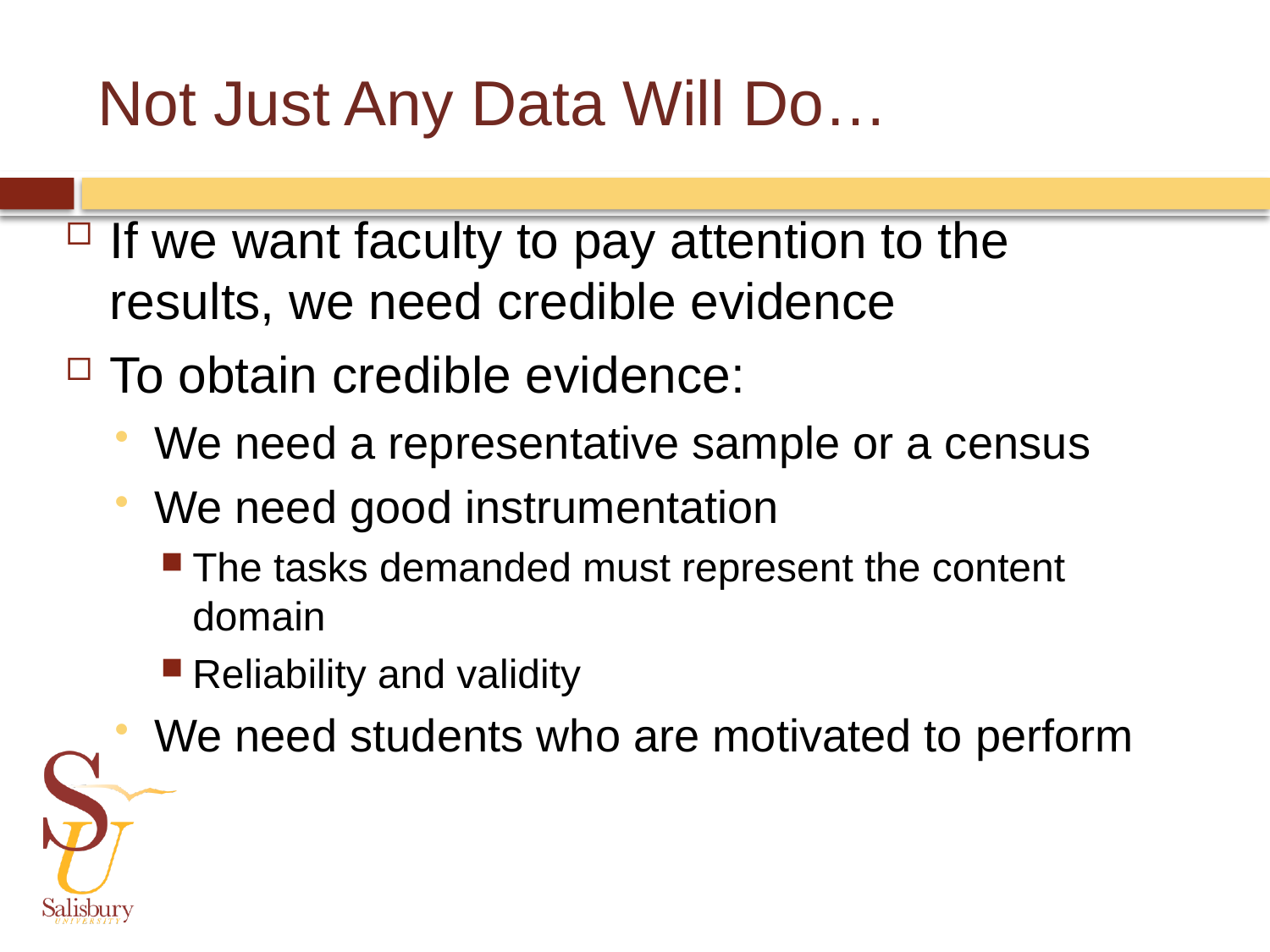

# Not Just Any Data Will Do…
If we want faculty to pay attention to the results, we need credible evidence
To obtain credible evidence:
We need a representative sample or a census
We need good instrumentation
The tasks demanded must represent the content domain
Reliability and validity
We need students who are motivated to perform